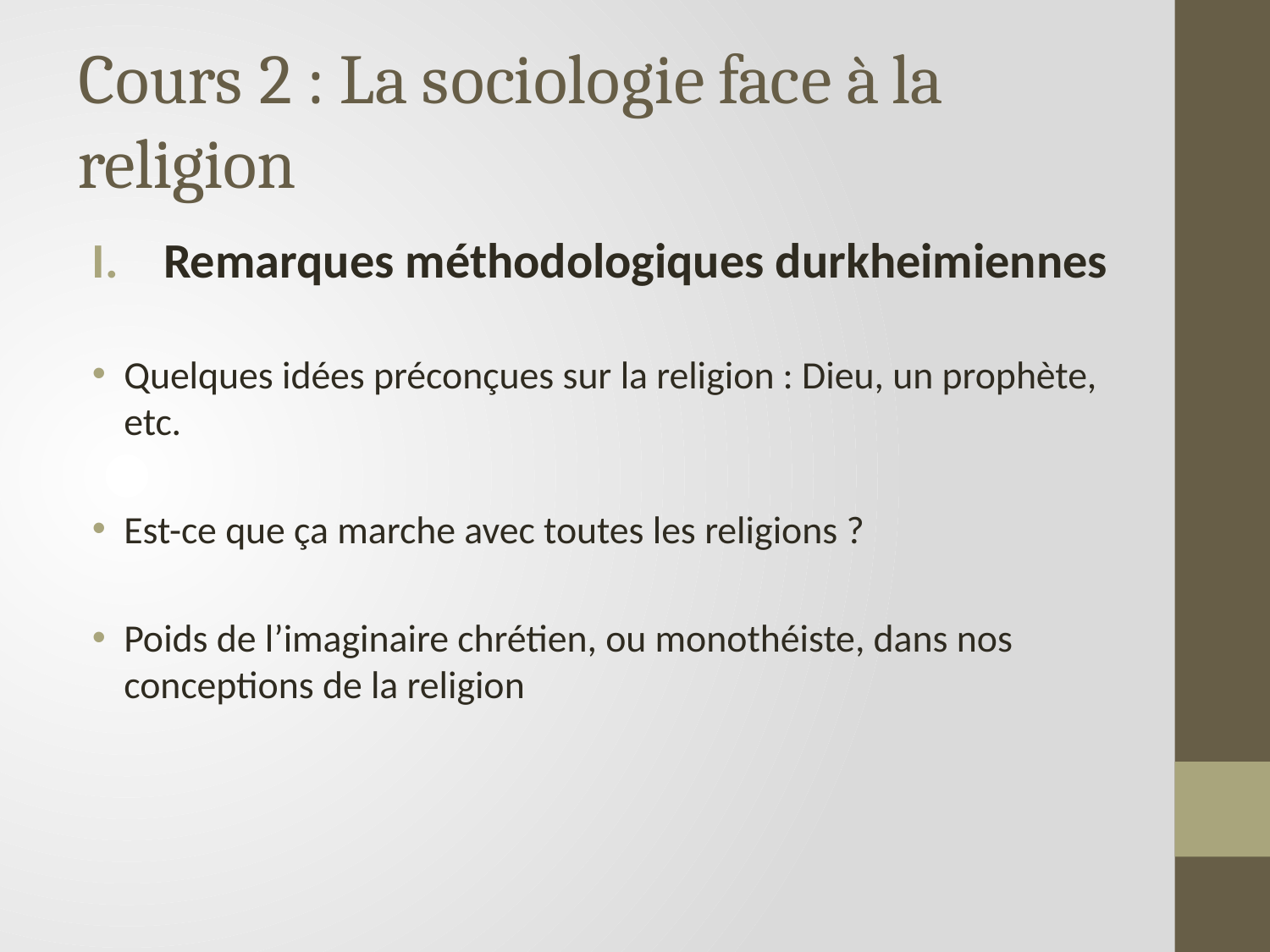

# Cours 2 : La sociologie face à la religion
Remarques méthodologiques durkheimiennes

Quelques idées préconçues sur la religion : Dieu, un prophète, etc.

Est-ce que ça marche avec toutes les religions ?

Poids de l’imaginaire chrétien, ou monothéiste, dans nos conceptions de la religion